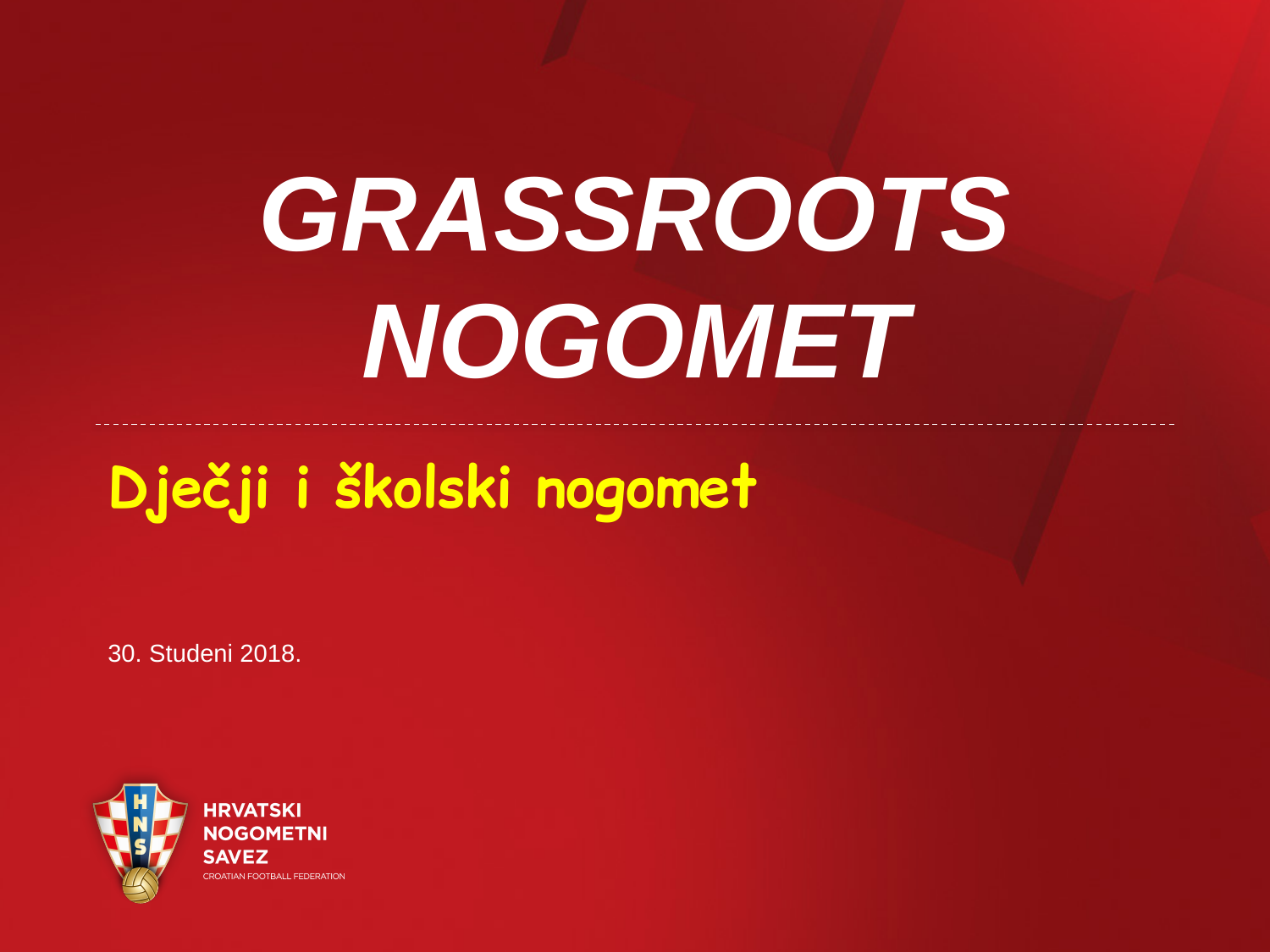

# GRASSROOTS NOGOMET
Dječji i školski nogomet

30. Studeni 2018.